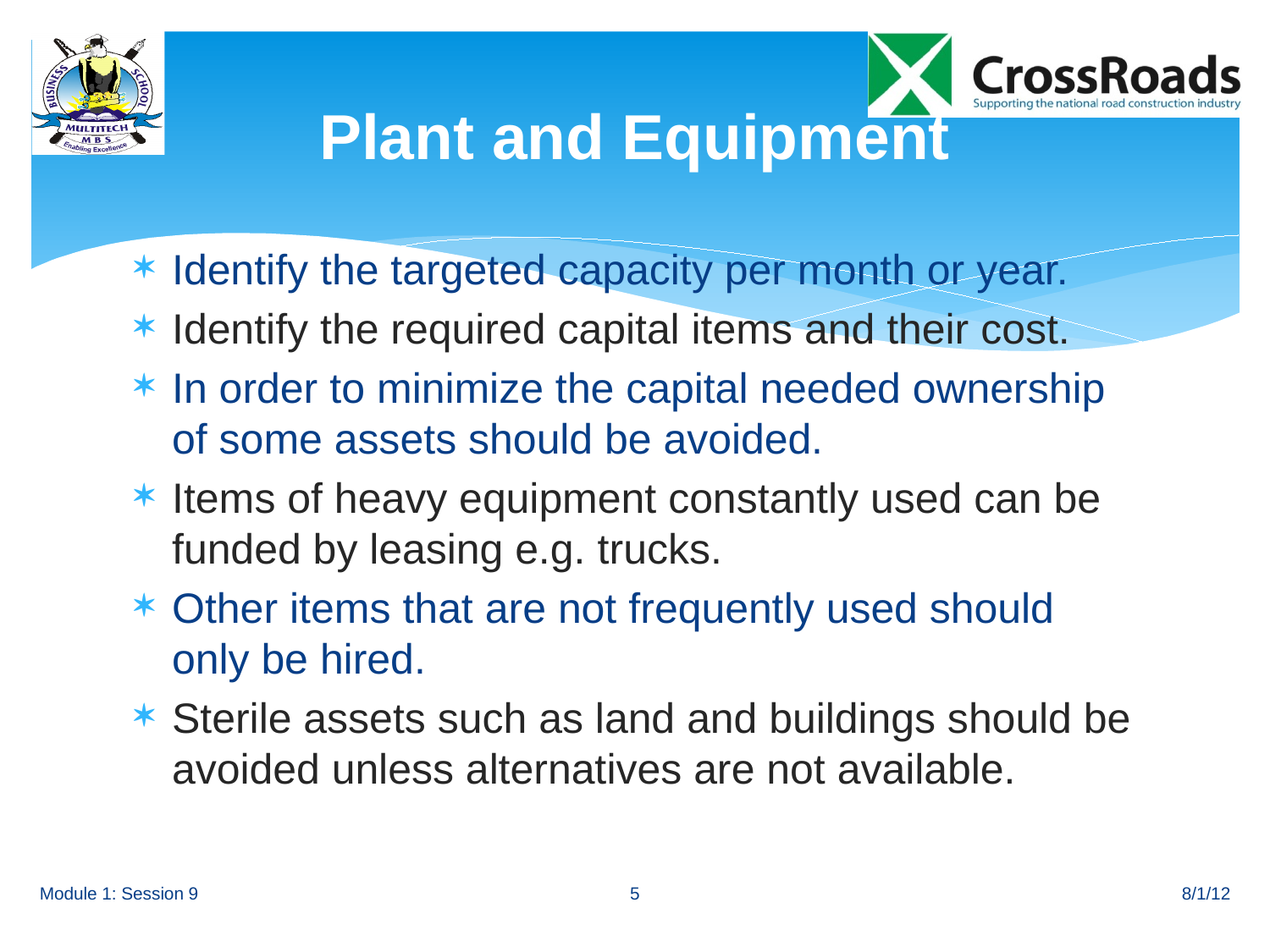

# Plant and Equipment
Identify the targeted capacity per month or year.
Identify the required capital items and their cost.
In order to minimize the capital needed ownership of some assets should be avoided.
Items of heavy equipment constantly used can be funded by leasing e.g. trucks.
Other items that are not frequently used should only be hired.
Sterile assets such as land and buildings should be avoided unless alternatives are not available.
5
Module 1: Session 9
8/1/12